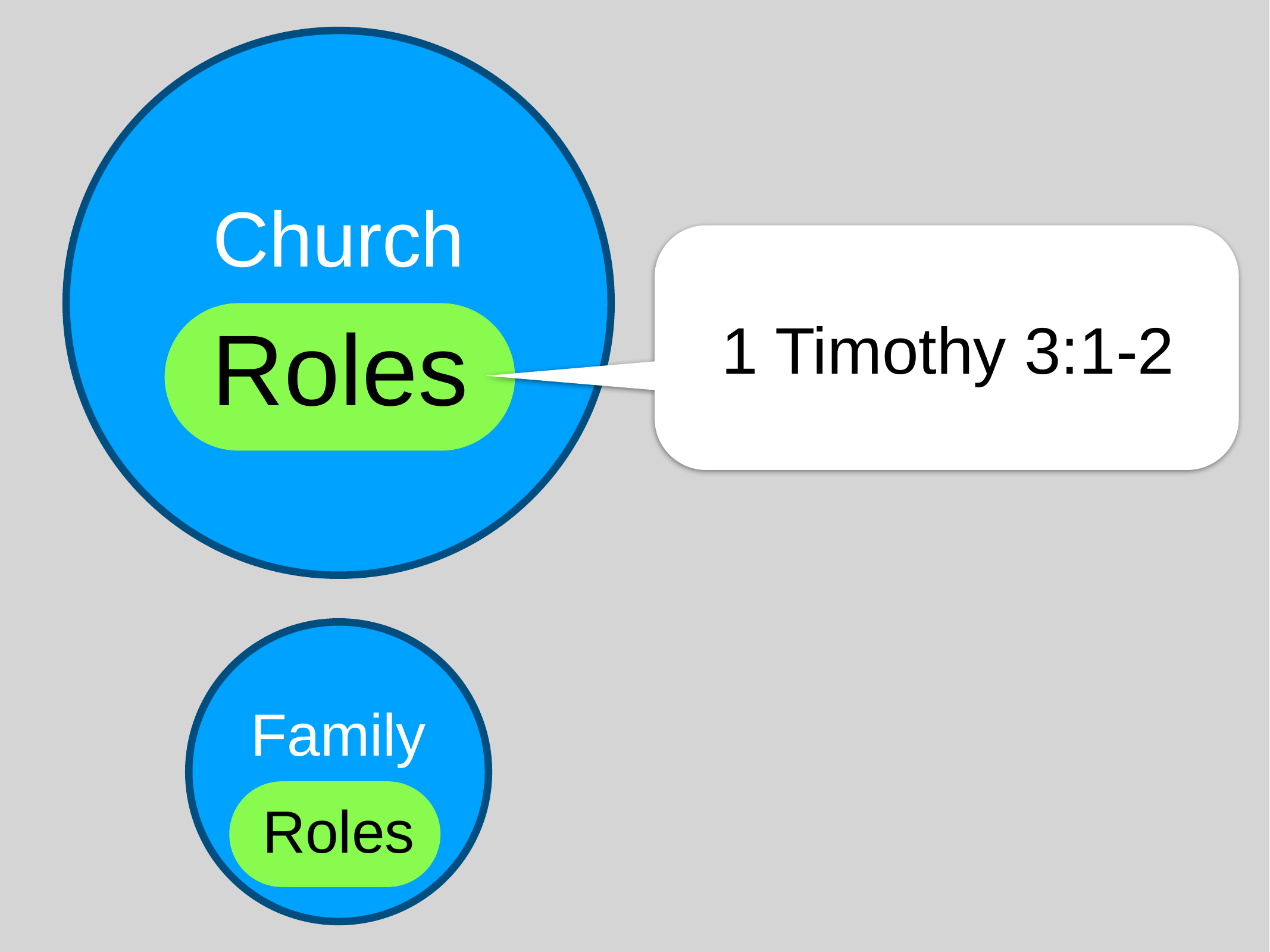

Church

1 Timothy 3:1-2
Roles

Family

Roles